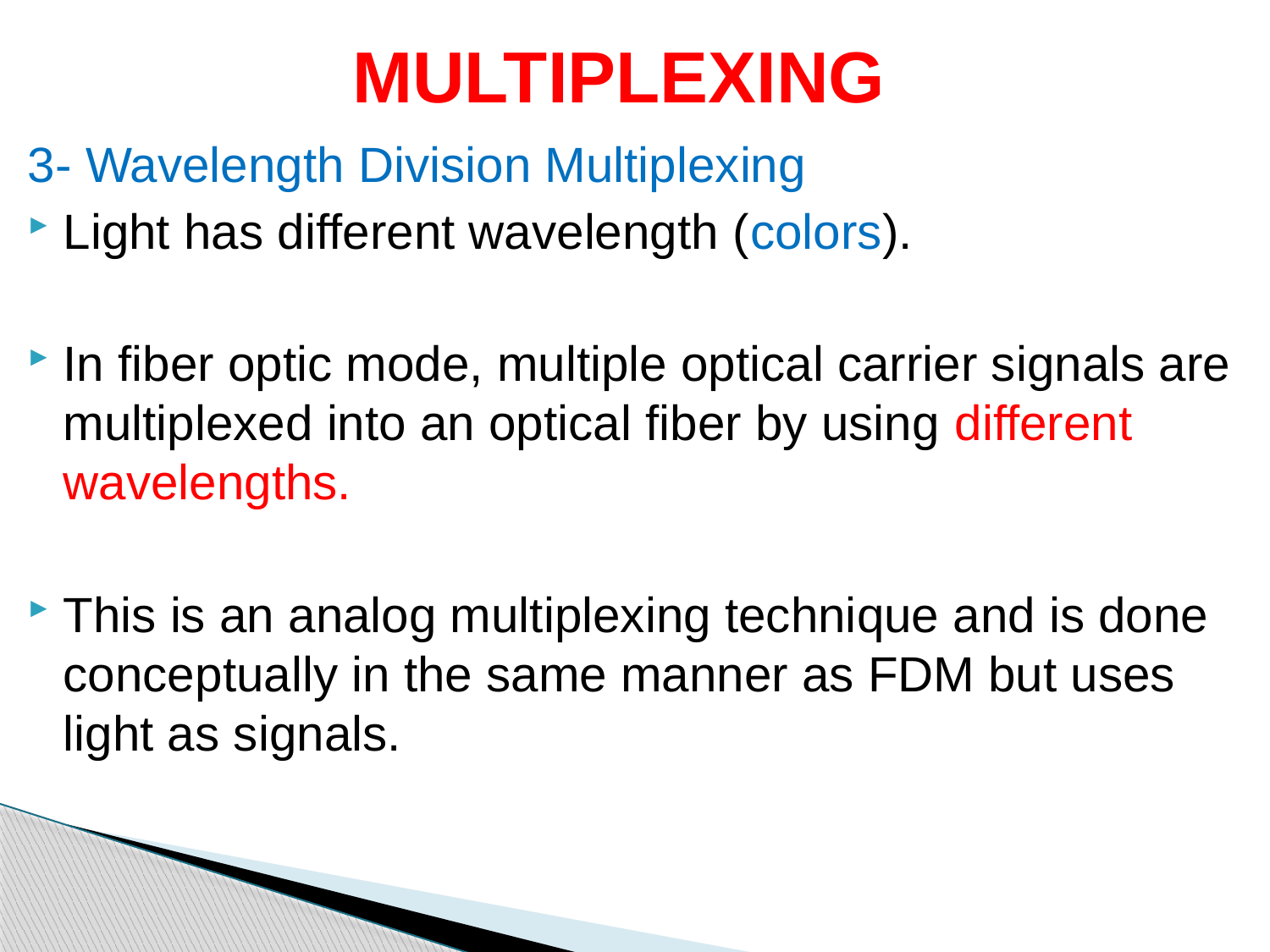

# MULTIPLEXING
3- Wavelength Division Multiplexing
Light has different wavelength (colors).

In fiber optic mode, multiple optical carrier signals are multiplexed into an optical fiber by using different wavelengths.

This is an analog multiplexing technique and is done conceptually in the same manner as FDM but uses light as signals.